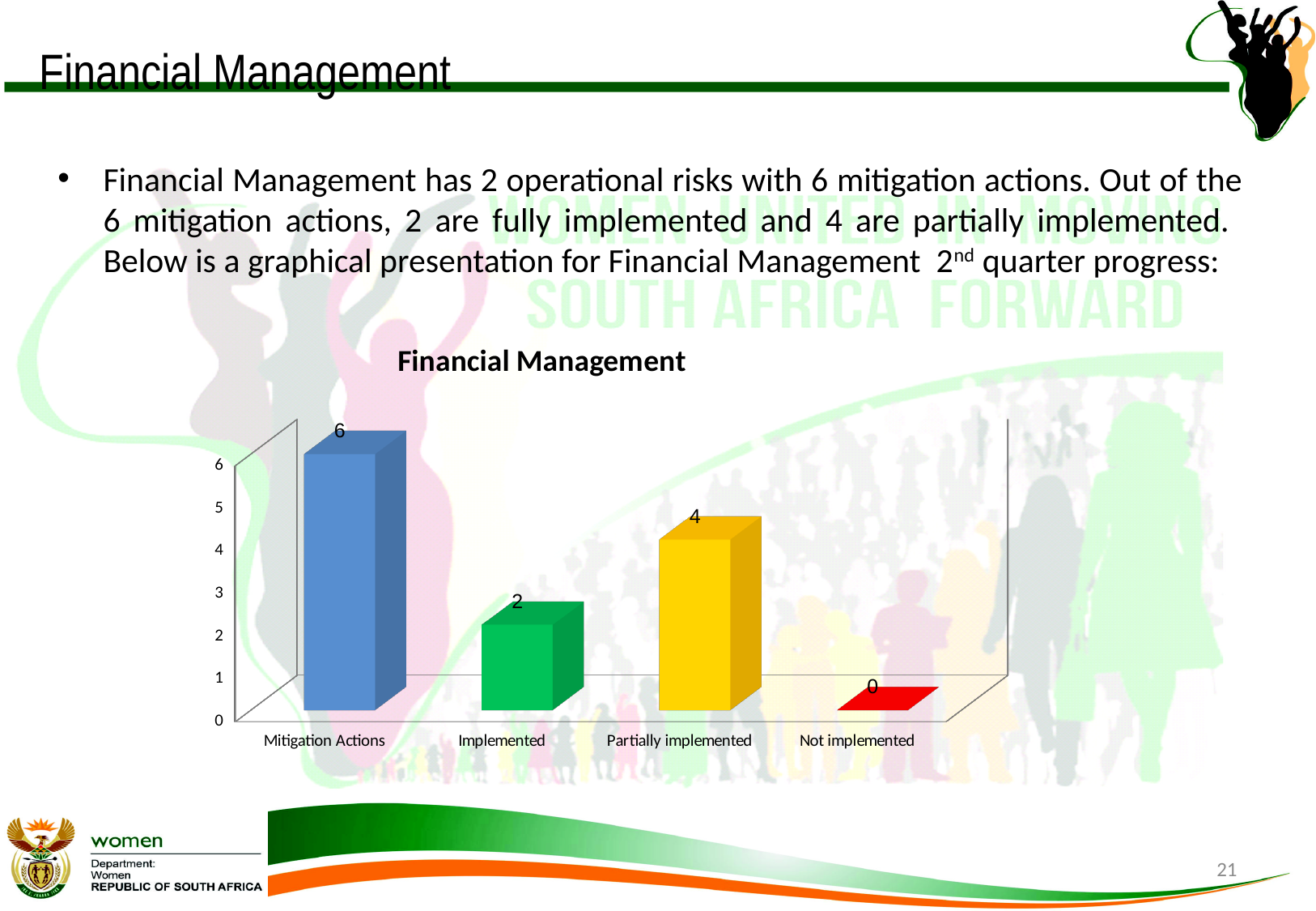

# Financial Management
Financial Management has 2 operational risks with 6 mitigation actions. Out of the 6 mitigation actions, 2 are fully implemented and 4 are partially implemented.  Below is a graphical presentation for Financial Management  2nd quarter progress:

[unsupported chart]

21